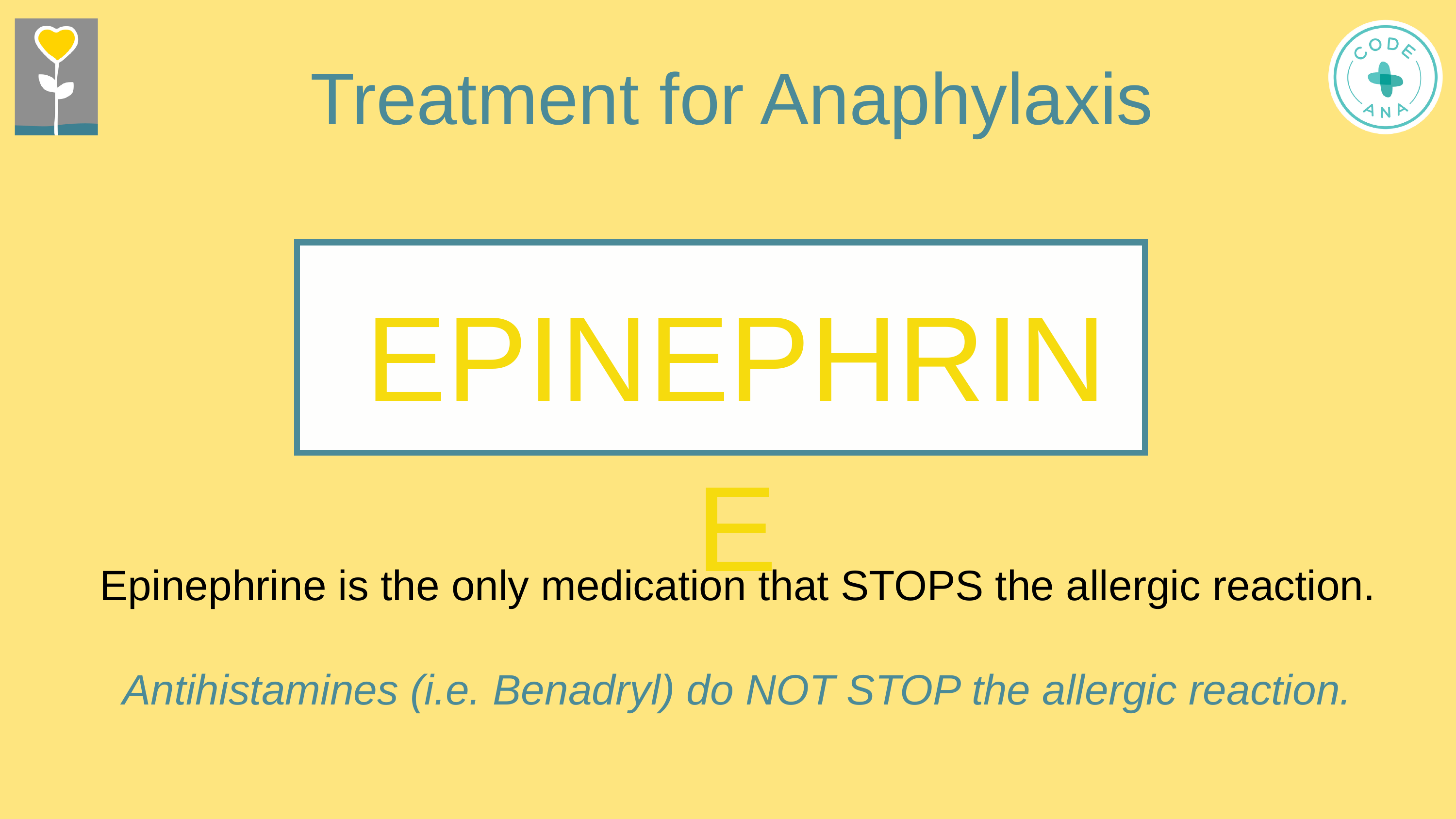

Treatment for Anaphylaxis

EPINEPHRINE
Epinephrine is the only medication that STOPS the allergic reaction.
Antihistamines (i.e. Benadryl) do NOT STOP the allergic reaction.